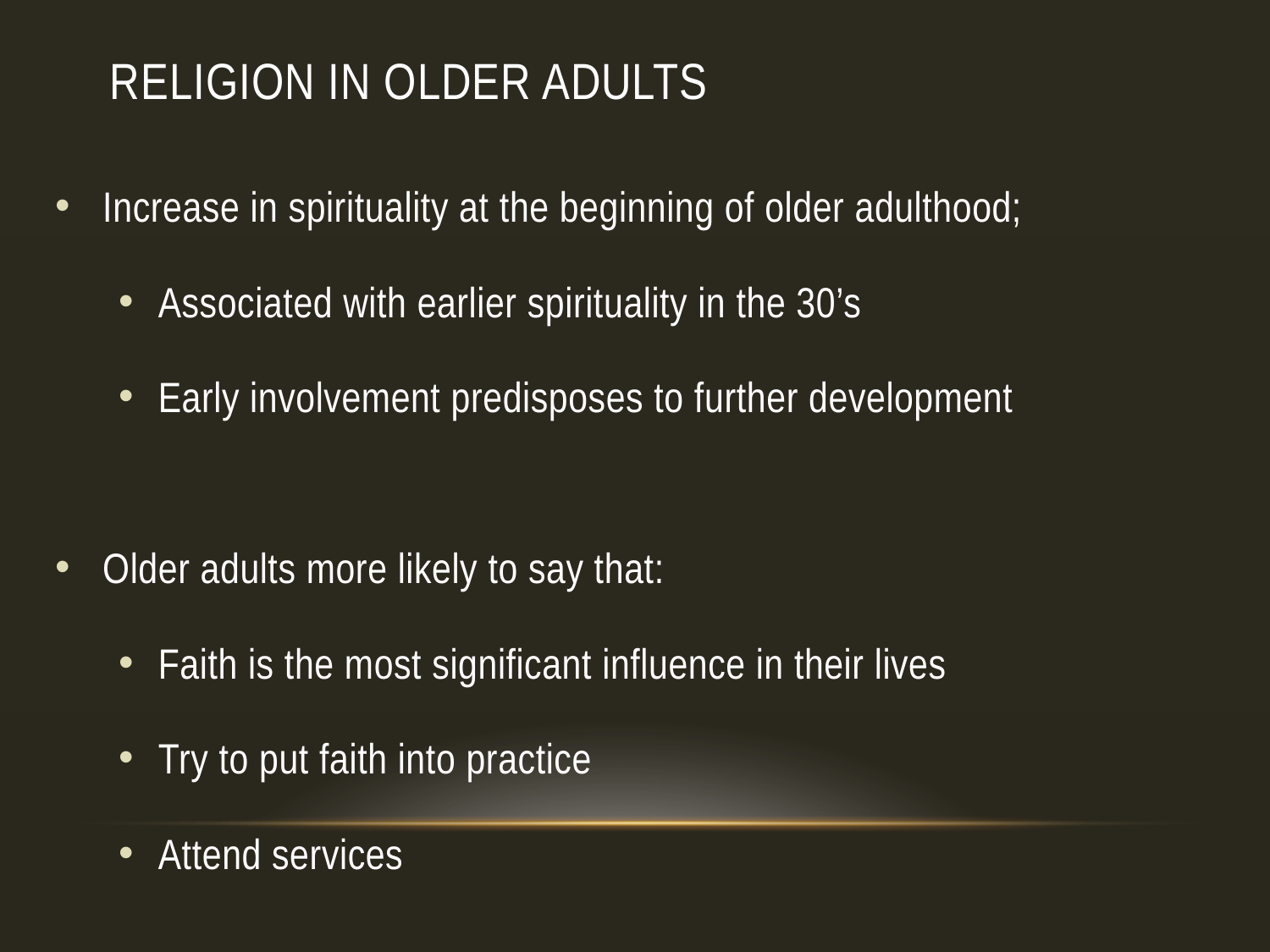

# Religion in Older Adults
Increase in spirituality at the beginning of older adulthood;
Associated with earlier spirituality in the 30’s
Early involvement predisposes to further development

Older adults more likely to say that:
Faith is the most significant influence in their lives
Try to put faith into practice
Attend services